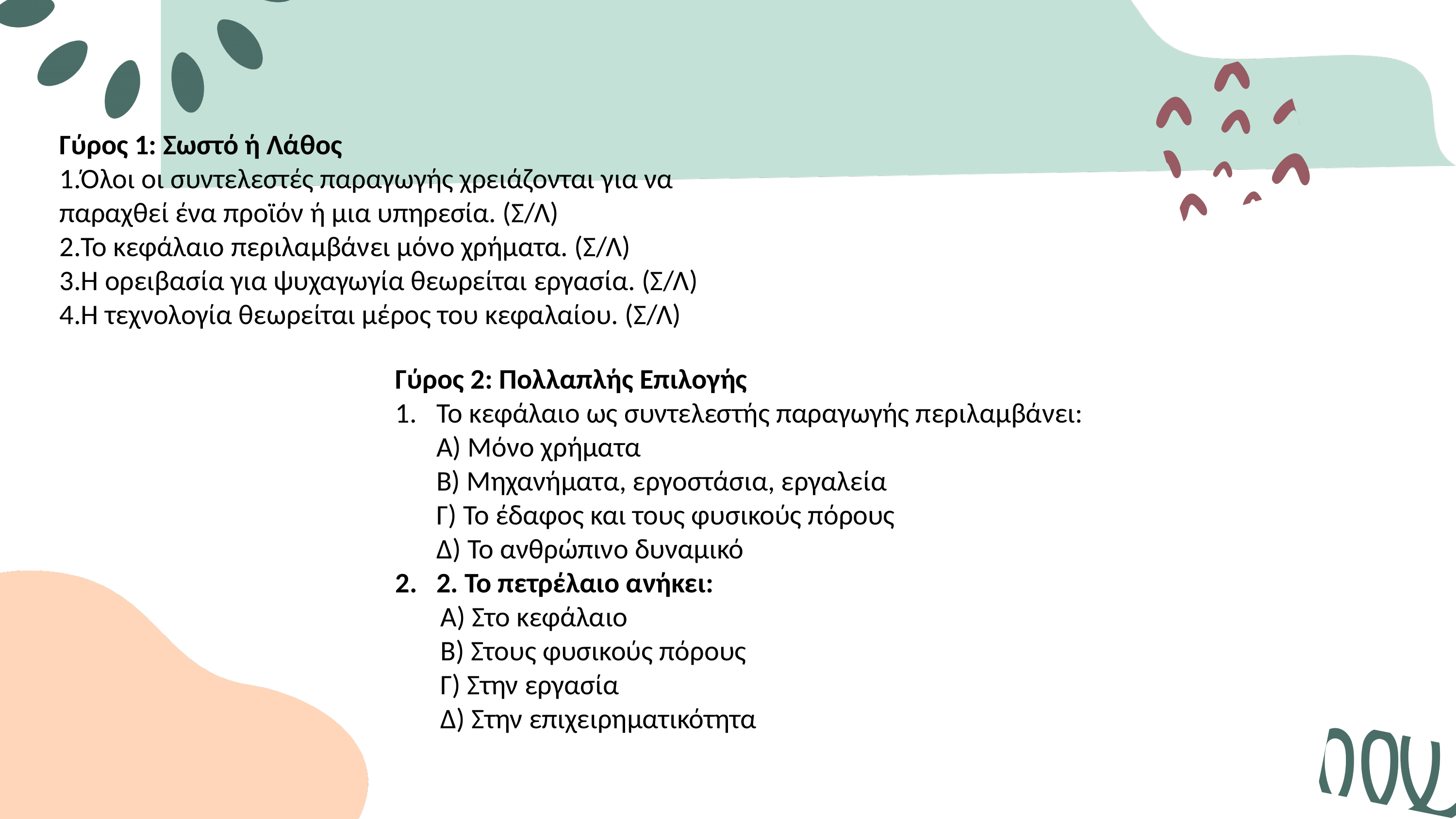

Γύρος 1: Σωστό ή Λάθος
Όλοι οι συντελεστές παραγωγής χρειάζονται για να παραχθεί ένα προϊόν ή μια υπηρεσία. (Σ/Λ)
Το κεφάλαιο περιλαμβάνει μόνο χρήματα. (Σ/Λ)
Η ορειβασία για ψυχαγωγία θεωρείται εργασία. (Σ/Λ)
Η τεχνολογία θεωρείται μέρος του κεφαλαίου. (Σ/Λ)
Γύρος 2: Πολλαπλής Επιλογής
Το κεφάλαιο ως συντελεστής παραγωγής περιλαμβάνει:
Α) Μόνο χρήματα
Β) Μηχανήματα, εργοστάσια, εργαλεία
Γ) Το έδαφος και τους φυσικούς πόρους
Δ) Το ανθρώπινο δυναμικό
2. Το πετρέλαιο ανήκει:
       Α) Στο κεφάλαιο
       Β) Στους φυσικούς πόρους
       Γ) Στην εργασία
       Δ) Στην επιχειρηματικότητα